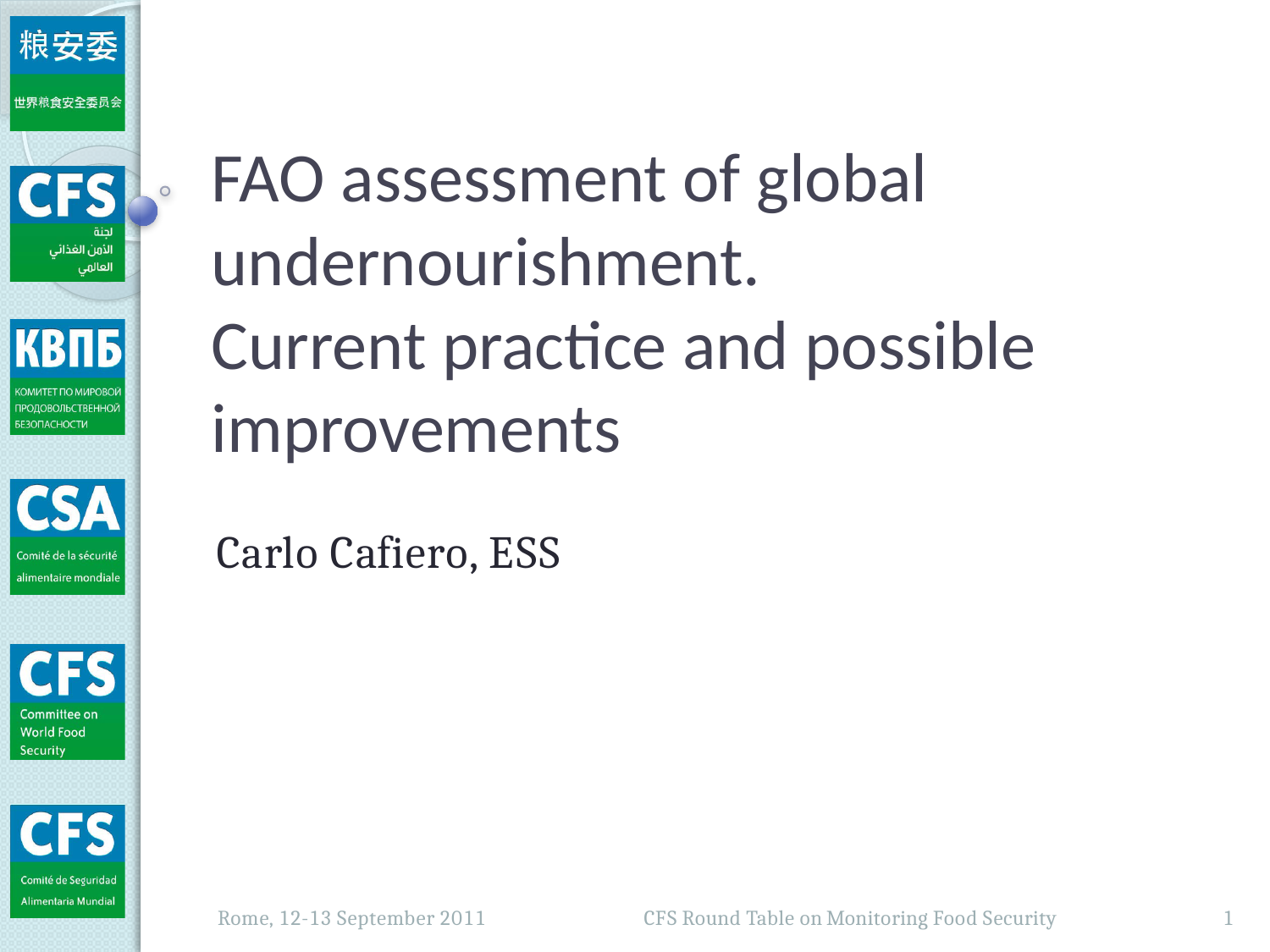

# FAO assessment of global  undernourishment. Current practice and possible improvements
Carlo Cafiero, ESS
CFS Round Table on Monitoring Food Security
1
Rome, 12-13 September 2011